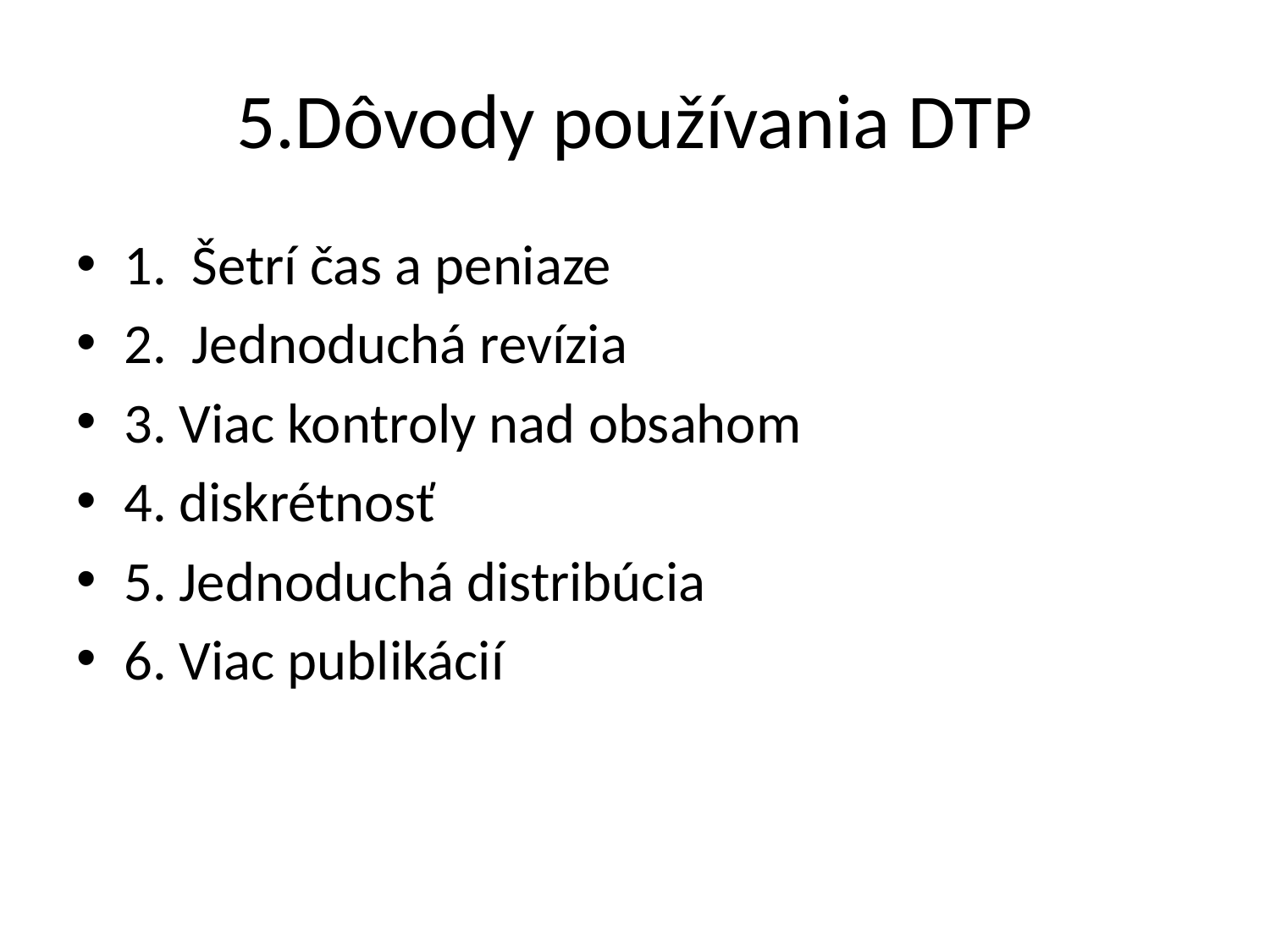

# 5.Dôvody používania DTP
1.  Šetrí čas a peniaze
2.  Jednoduchá revízia
3. Viac kontroly nad obsahom
4. diskrétnosť
5. Jednoduchá distribúcia
6. Viac publikácií